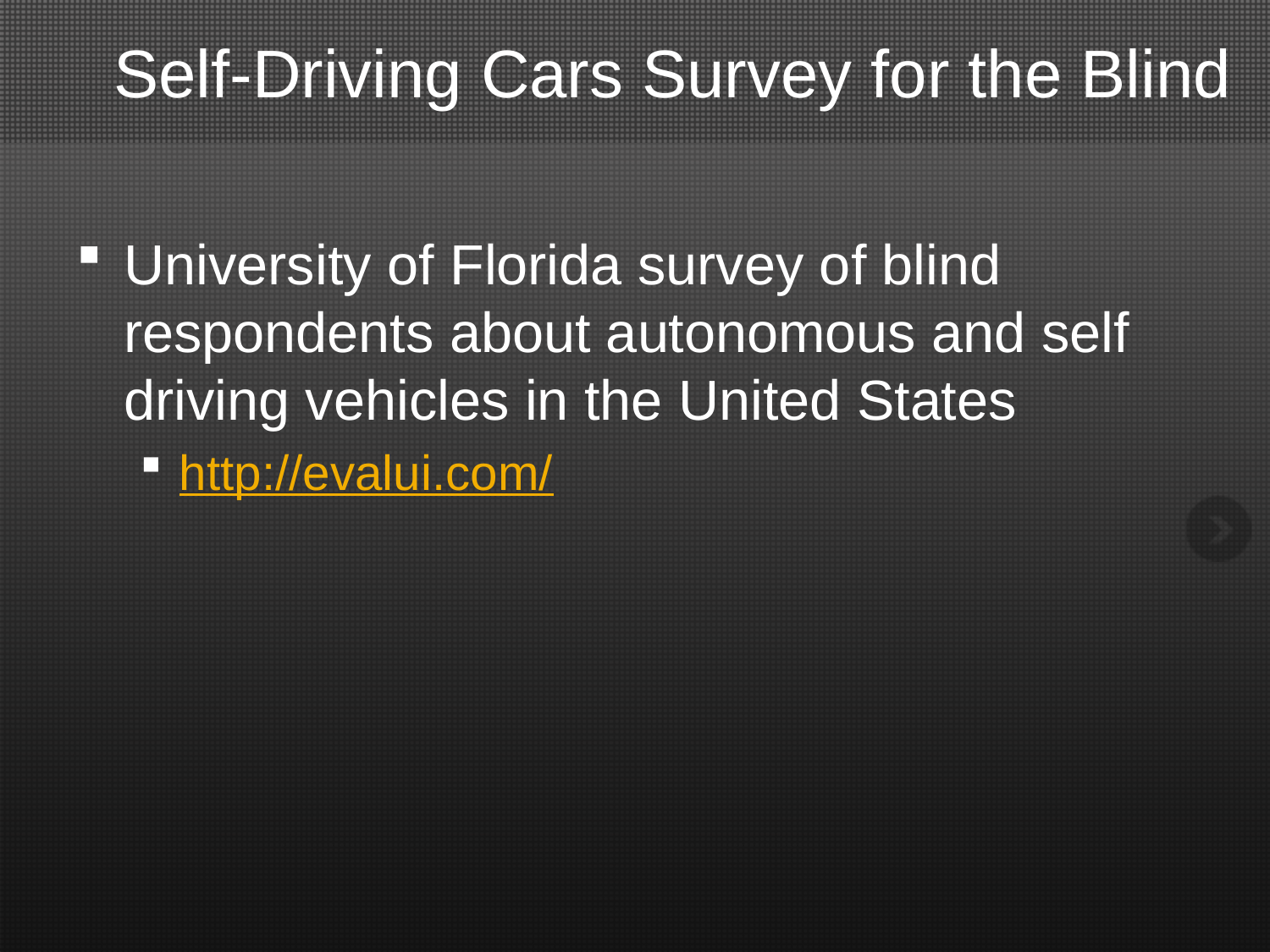

# Self-Driving Cars Survey for the Blind
University of Florida survey of blind respondents about autonomous and self driving vehicles in the United States
http://evalui.com/